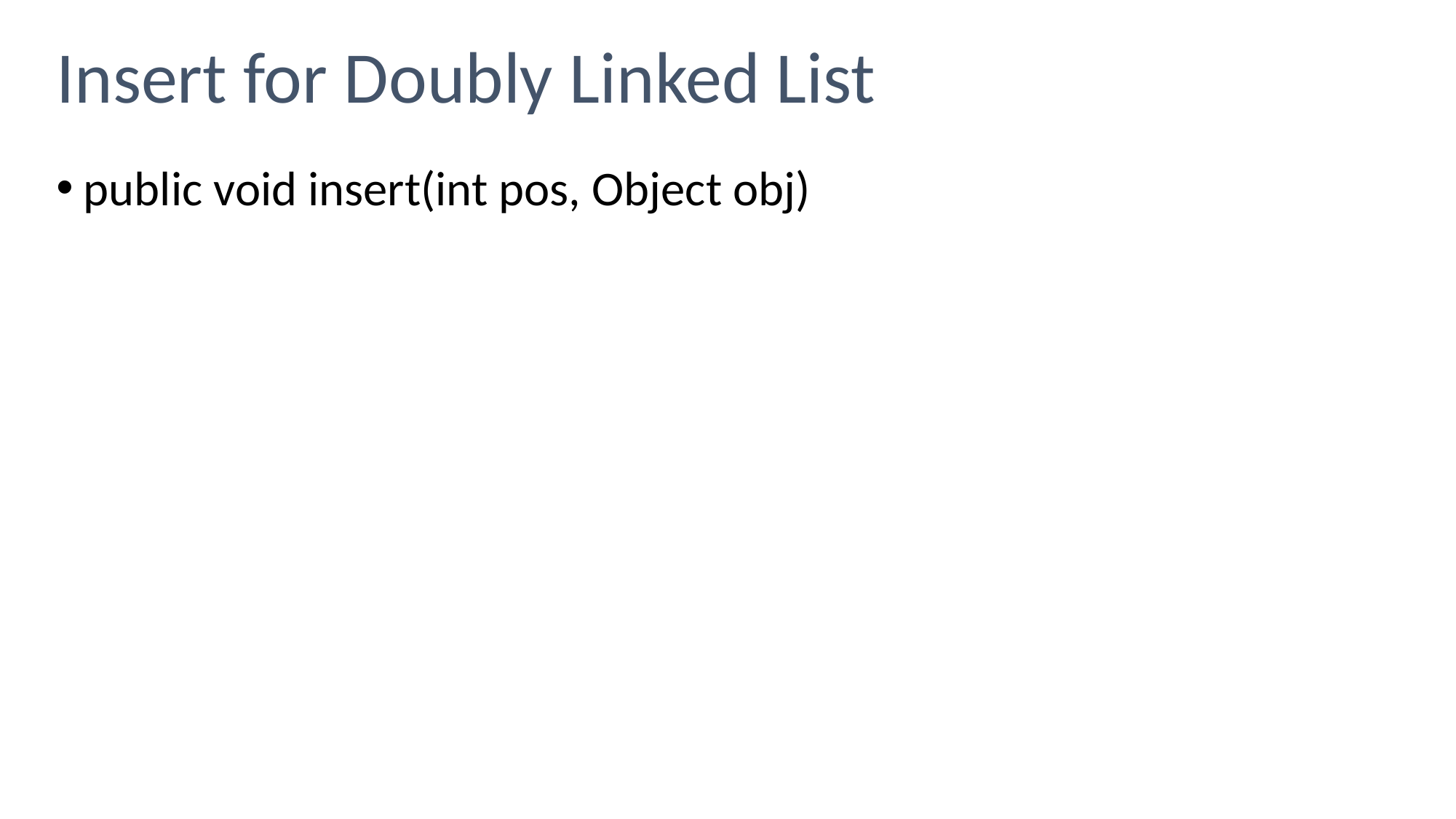

# Insert for Doubly Linked List
public void insert(int pos, Object obj)